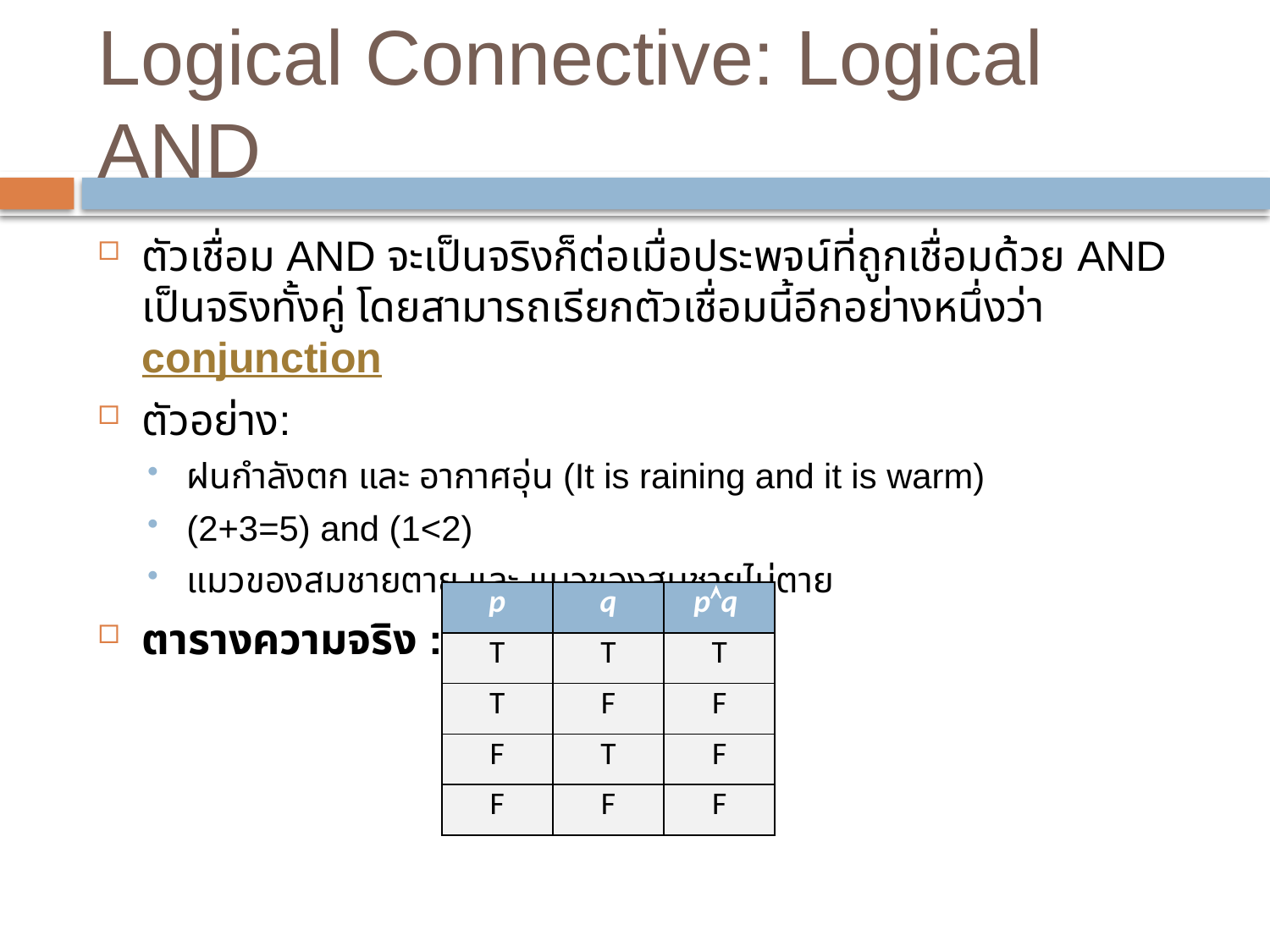

# Logical Connective: Logical AND
ตัวเชื่อม AND จะเป็นจริงก็ต่อเมื่อประพจน์ที่ถูกเชื่อมด้วย AND เป็นจริงทั้งคู่ โดยสามารถเรียกตัวเชื่อมนี้อีกอย่างหนึ่งว่า conjunction
ตัวอย่าง:
ฝนกำลังตก และ อากาศอุ่น (It is raining and it is warm)
(2+3=5) and (1<2)
แมวของสมชายตาย และ แมวของสมชายไม่ตาย
ตารางความจริง :

| p | q | p∧q |
| --- | --- | --- |
| T | T | T |
| T | F | F |
| F | T | F |
| F | F | F |